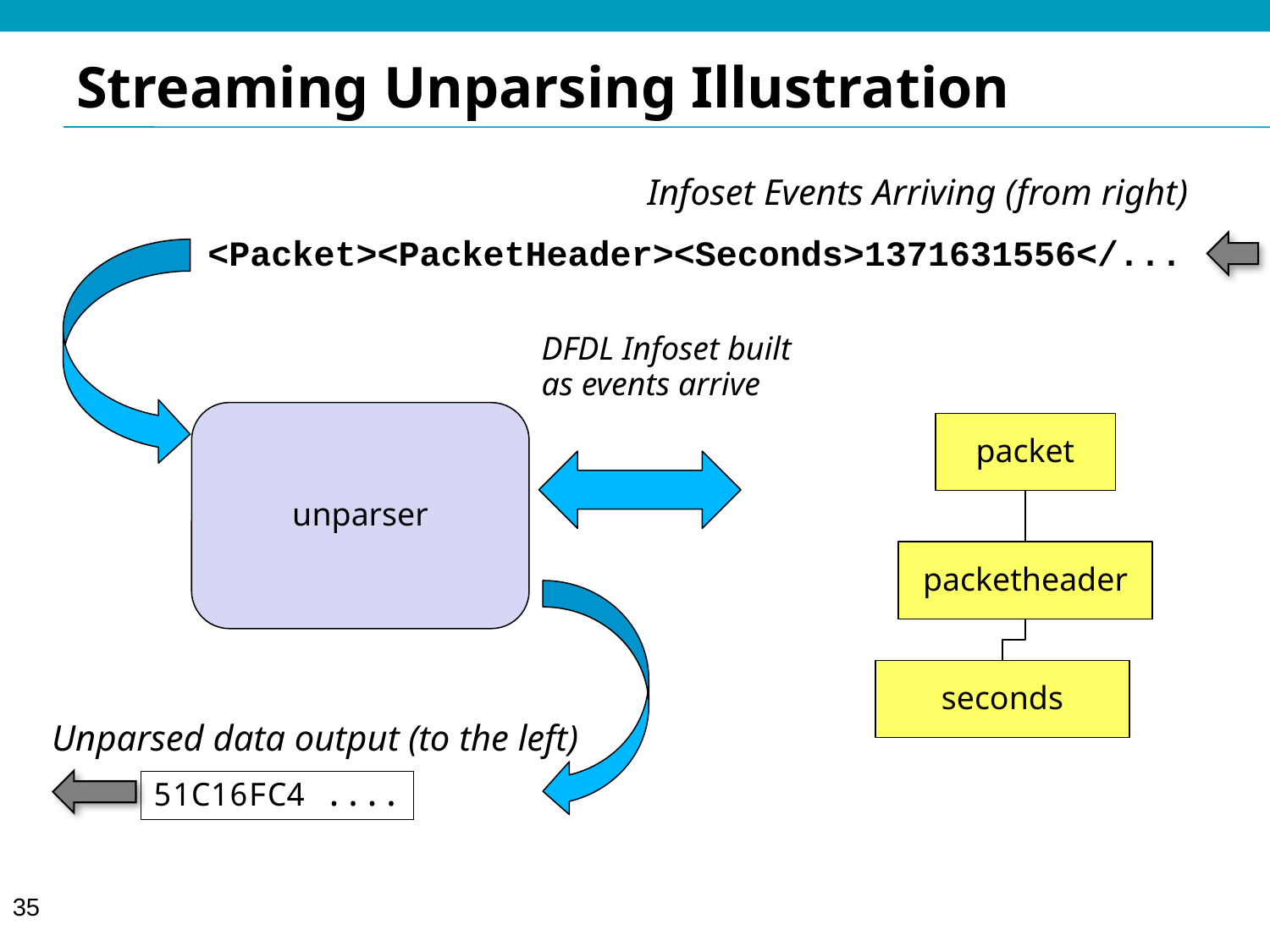

# Streaming Unparsing Illustration
Infoset Events Arriving (from right)
<Packet><PacketHeader><Seconds>1371631556</...

DFDL Infoset built as events arrive
unparser
packet

packetheader

seconds
Unparsed data output (to the left)

51C16FC4 ....
35